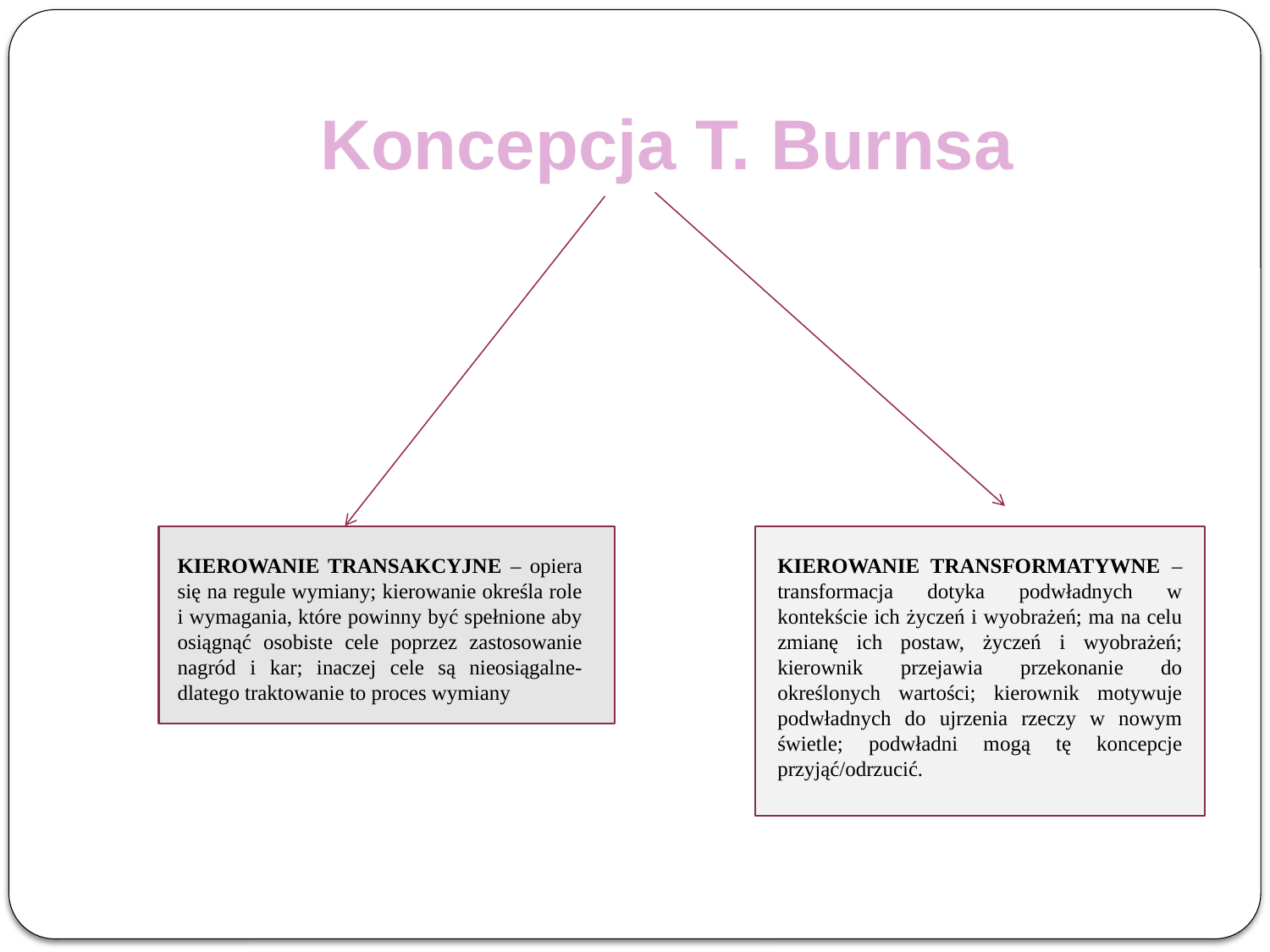

# Koncepcja T. Burnsa

KIEROWANIE TRANSAKCYJNE – opiera się na regule wymiany; kierowanie określa role i wymagania, które powinny być spełnione aby osiągnąć osobiste cele poprzez zastosowanie nagród i kar; inaczej cele są nieosiągalne- dlatego traktowanie to proces wymiany
KIEROWANIE TRANSFORMATYWNE – transformacja dotyka podwładnych w kontekście ich życzeń i wyobrażeń; ma na celu zmianę ich postaw, życzeń i wyobrażeń; kierownik przejawia przekonanie do określonych wartości; kierownik motywuje podwładnych do ujrzenia rzeczy w nowym świetle; podwładni mogą tę koncepcje przyjąć/odrzucić.